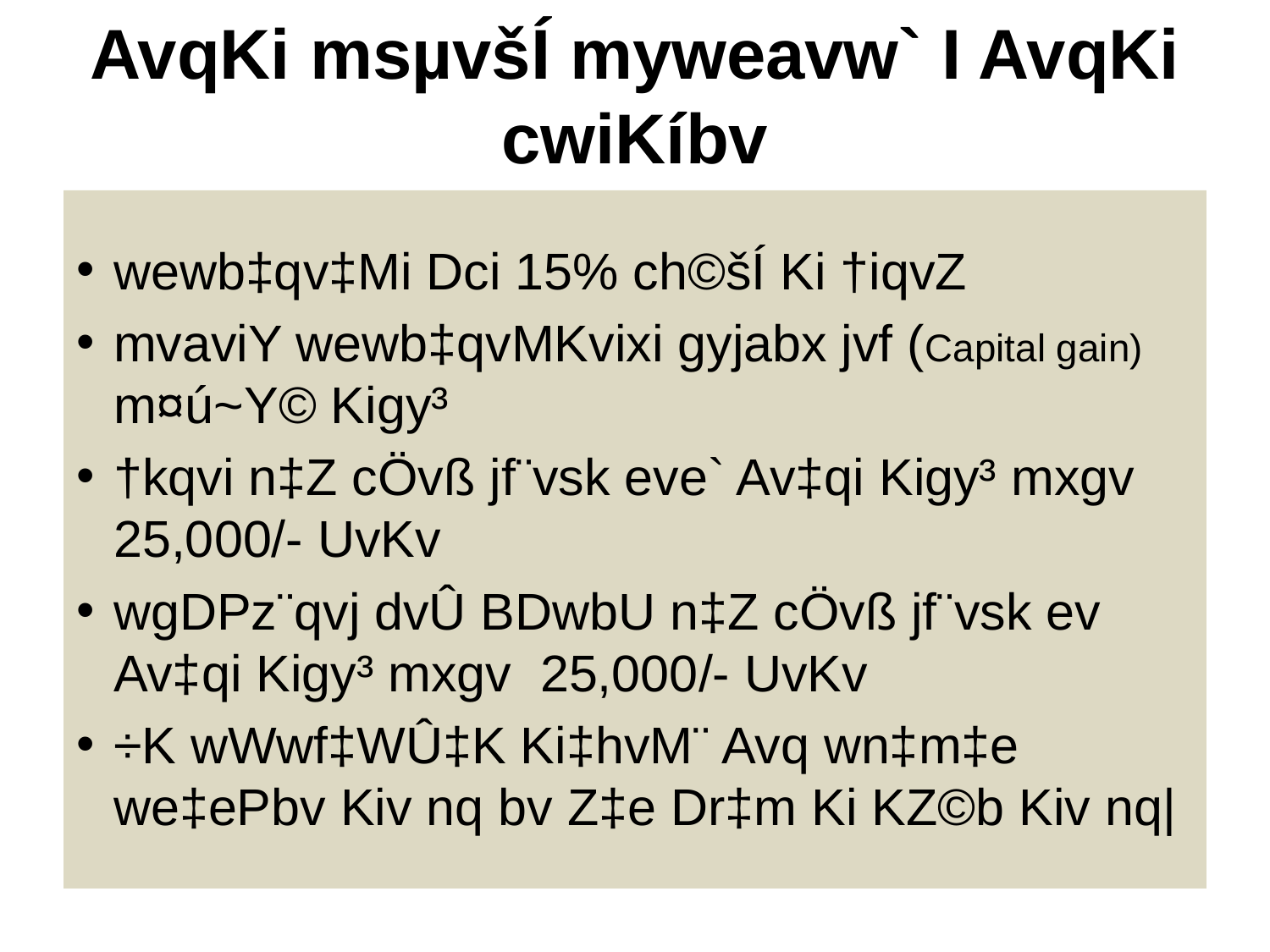

# AvqKi msµvšÍ myweavw` I AvqKi cwiKíbv

wewb‡qv‡Mi Dci 15% ch©šÍ Ki †iqvZ
mvaviY wewb‡qvMKvixi gyjabx jvf (Capital gain) m¤ú~Y© Kigy³
†kqvi n‡Z cÖvß jf¨vsk eve` Av‡qi Kigy³ mxgv  25,000/- UvKv
wgDPz¨qvj dvÛ BDwbU n‡Z cÖvß jf¨vsk ev Av‡qi Kigy³ mxgv  25,000/- UvKv
÷K wWwf‡WÛ‡K Ki‡hvM¨ Avq wn‡m‡e we‡ePbv Kiv nq bv Z‡e Dr‡m Ki KZ©b Kiv nq|